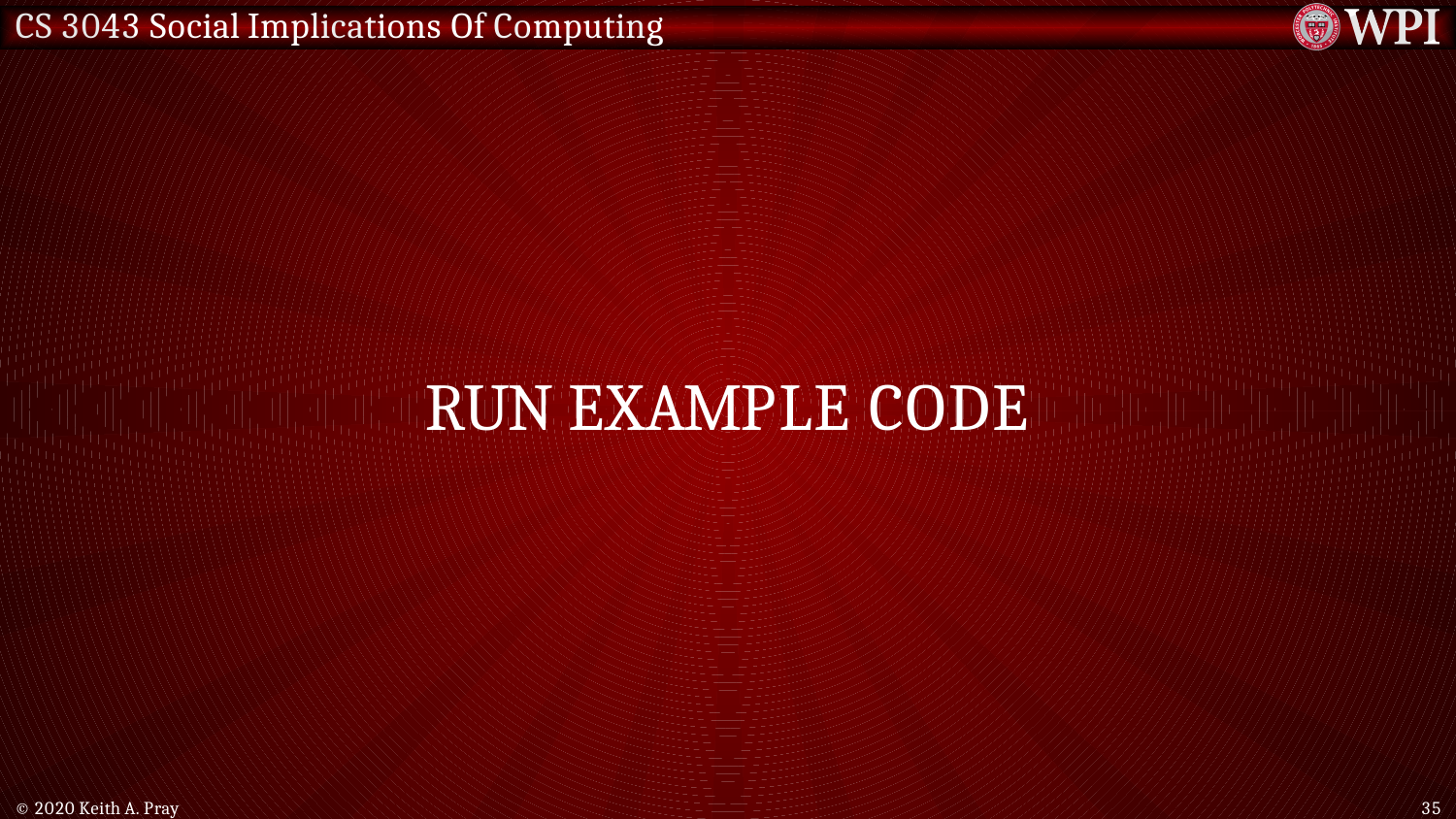

# Run Example Code
© 2020 Keith A. Pray
35